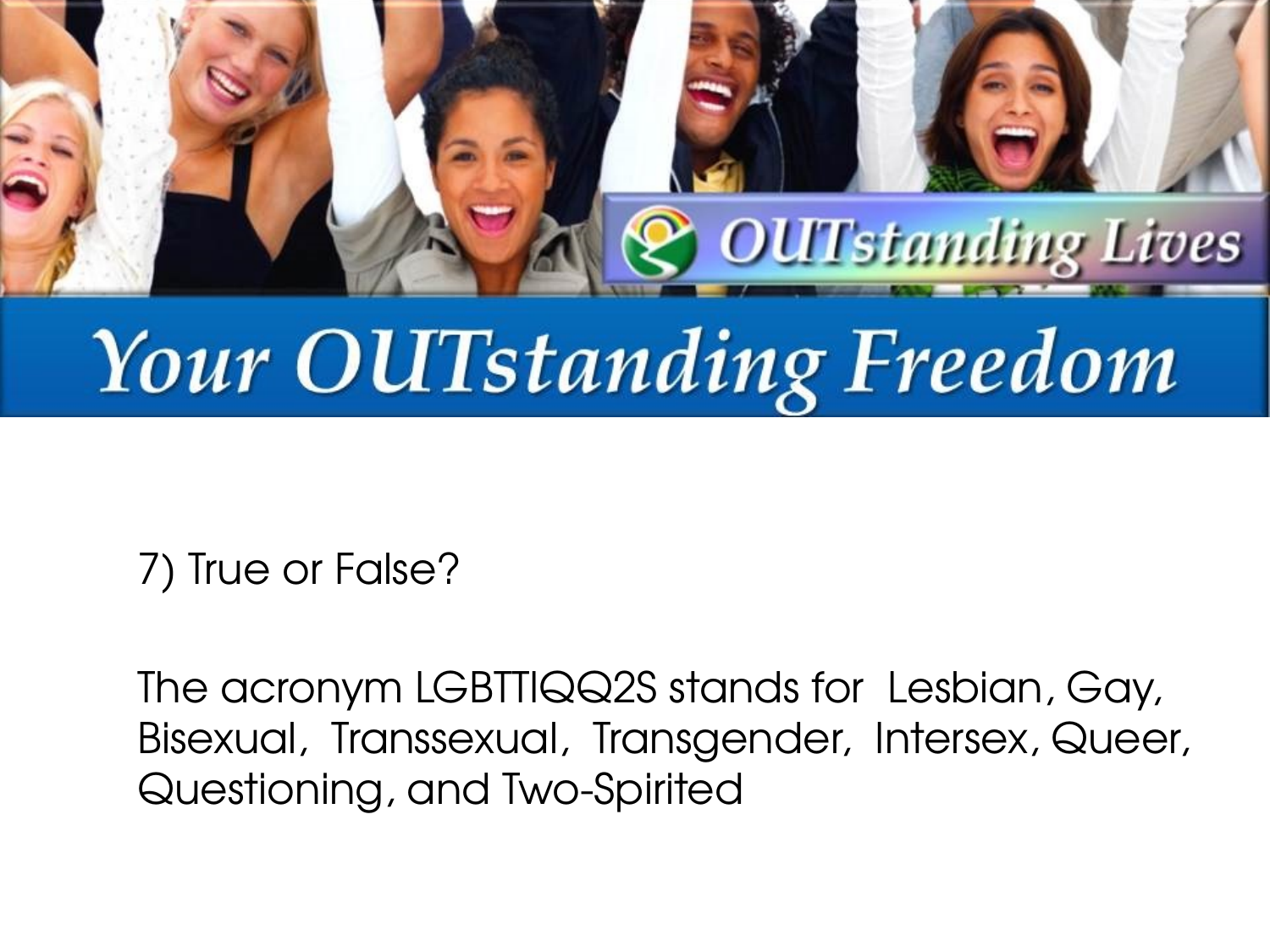

7) True or False?

The acronym LGBTTIQQ2S stands for  Lesbian, Gay, Bisexual,  Transsexual,  Transgender,  Intersex, Queer,  Questioning, and Two-Spirited